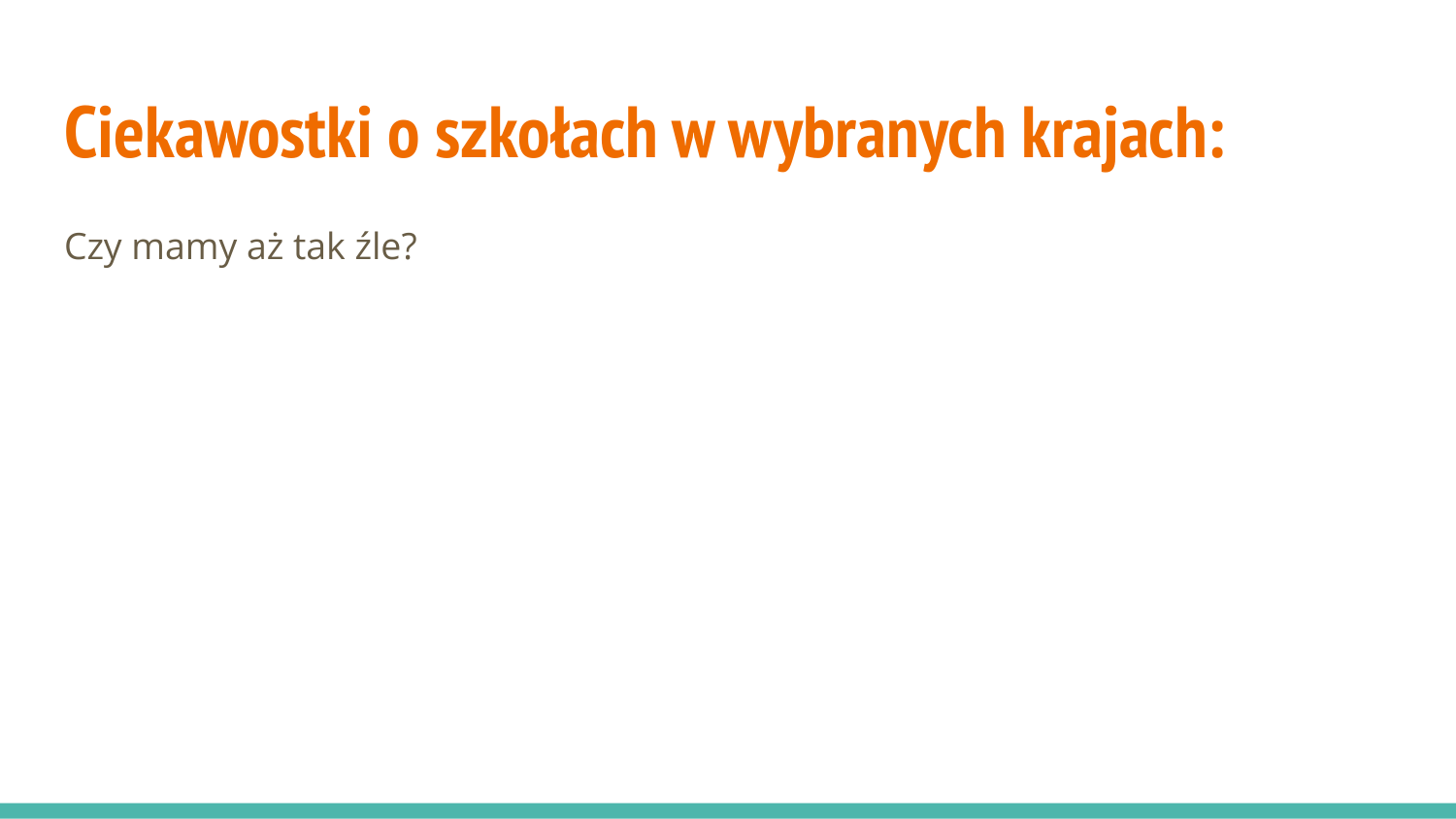

# Ciekawostki o szkołach w wybranych krajach:
Czy mamy aż tak źle?